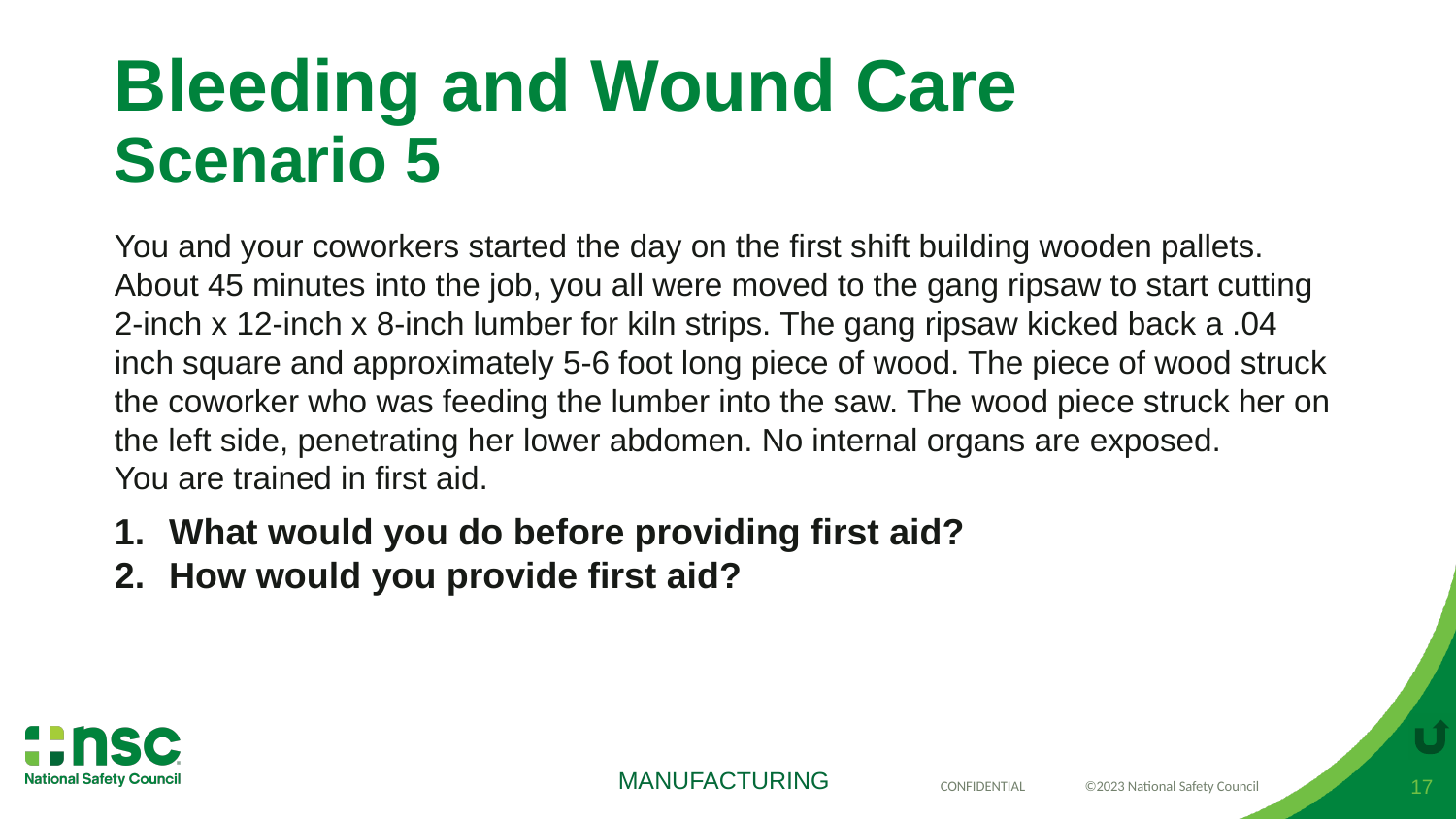

# Bleeding and Wound Care Scenario 5
You and your coworkers started the day on the first shift building wooden pallets. About 45 minutes into the job, you all were moved to the gang ripsaw to start cutting 2-inch x 12-inch x 8-inch lumber for kiln strips. The gang ripsaw kicked back a .04 inch square and approximately 5-6 foot long piece of wood. The piece of wood struck the coworker who was feeding the lumber into the saw. The wood piece struck her on the left side, penetrating her lower abdomen. No internal organs are exposed.
You are trained in first aid.
What would you do before providing first aid?
How would you provide first aid?